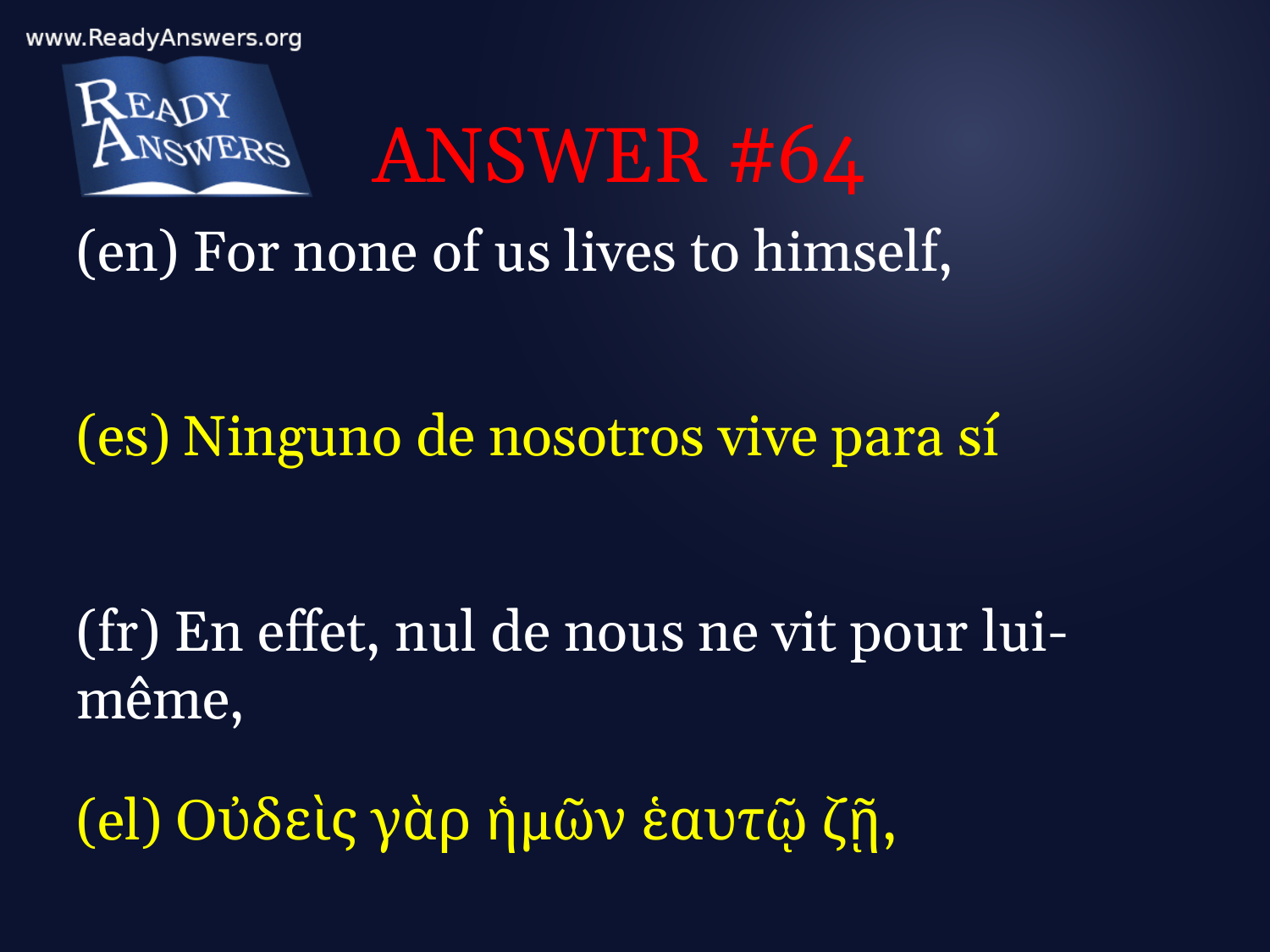

# ANSWER #64
(en) For none of us lives to himself,
(es) Ninguno de nosotros vive para sí
(fr) En effet, nul de nous ne vit pour lui-même,
(el) Οὐδεὶς γὰρ ἡμῶν ἑαυτῷ ζῇ,